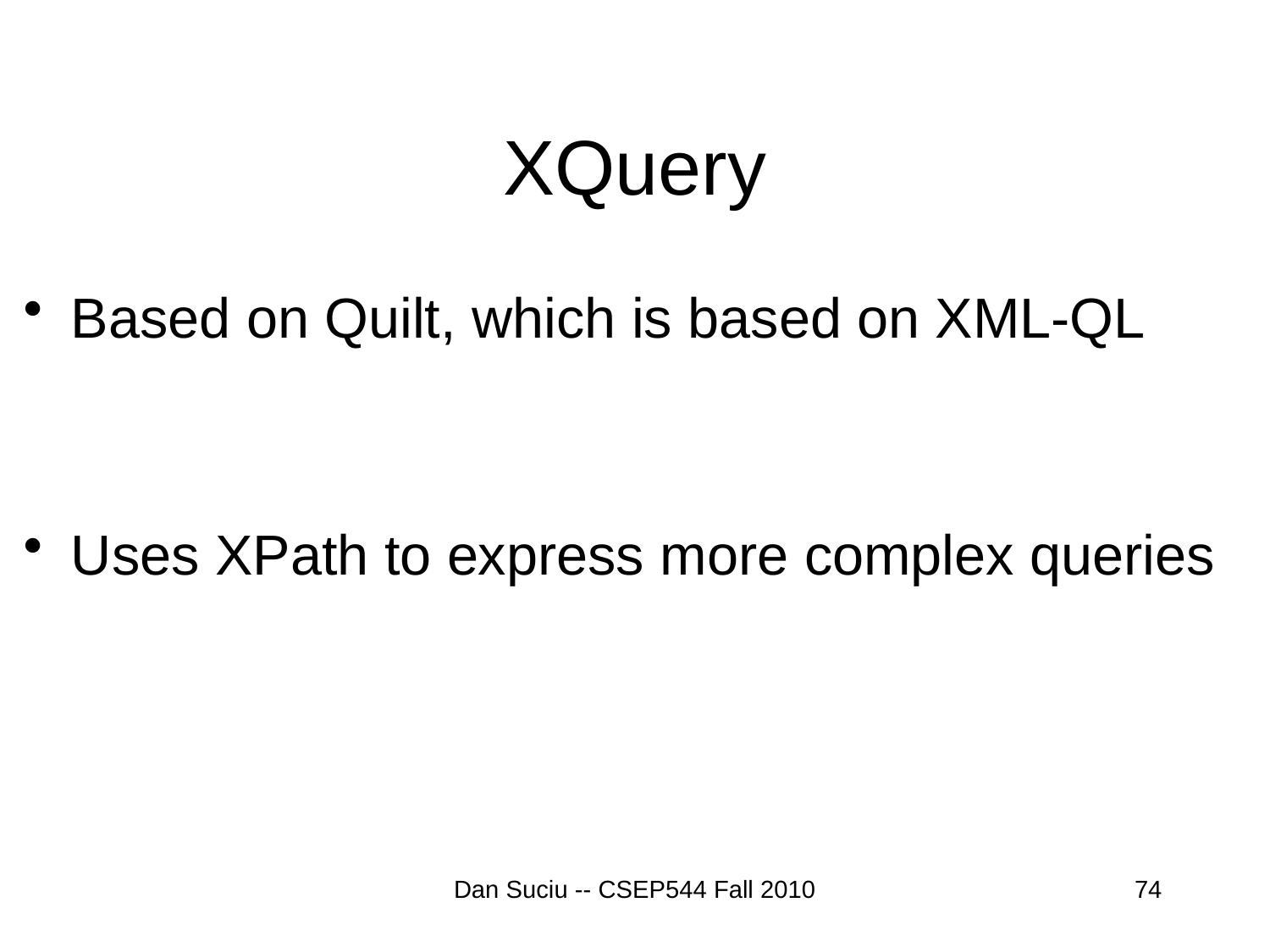

# XQuery
Based on Quilt, which is based on XML-QL

Uses XPath to express more complex queries
Dan Suciu -- CSEP544 Fall 2010
74